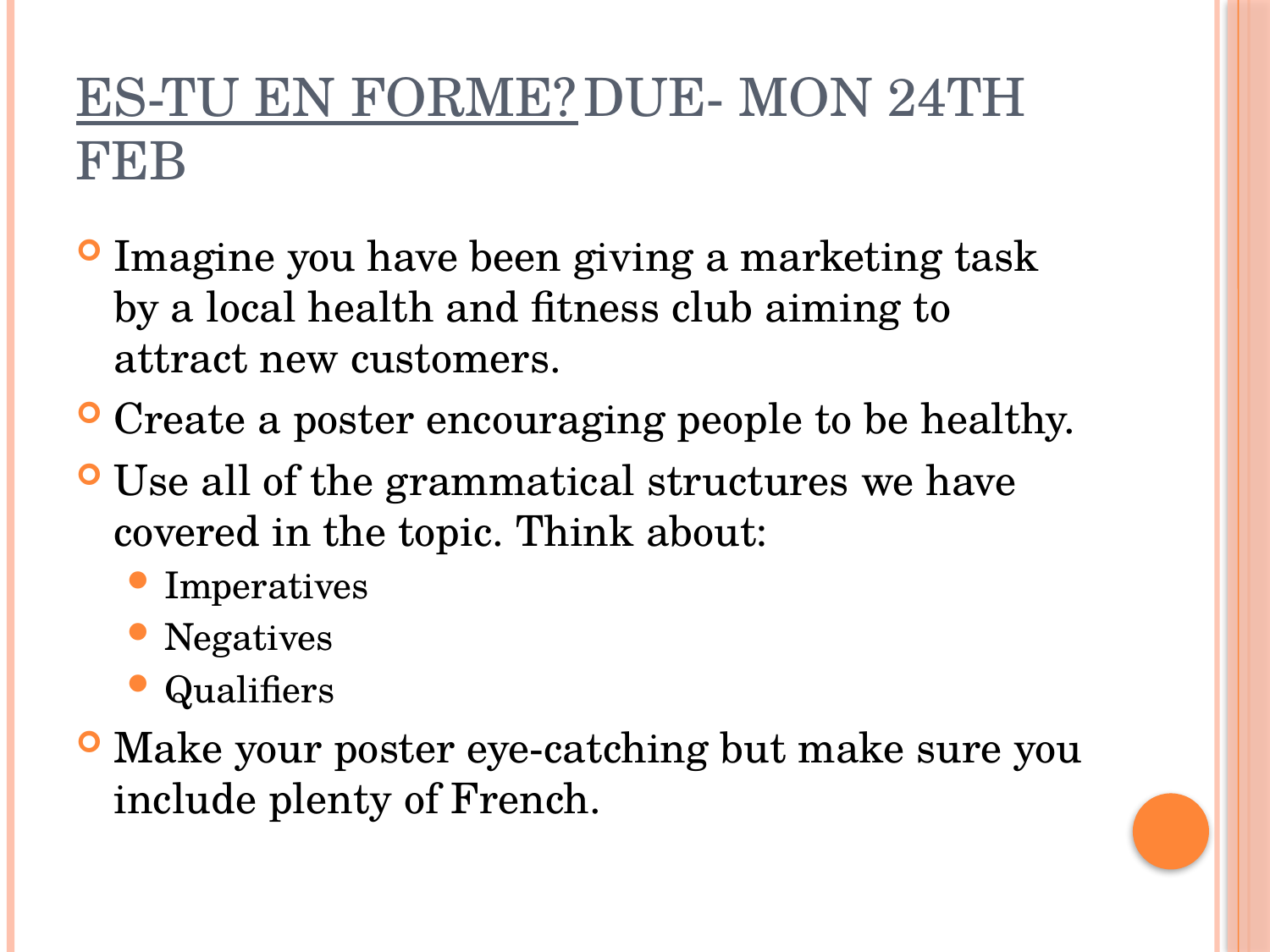

# Es-tu en forme?	Due- Mon 24th Feb
Imagine you have been giving a marketing task by a local health and fitness club aiming to attract new customers.
Create a poster encouraging people to be healthy.
Use all of the grammatical structures we have covered in the topic. Think about:
Imperatives
Negatives
Qualifiers
Make your poster eye-catching but make sure you include plenty of French.